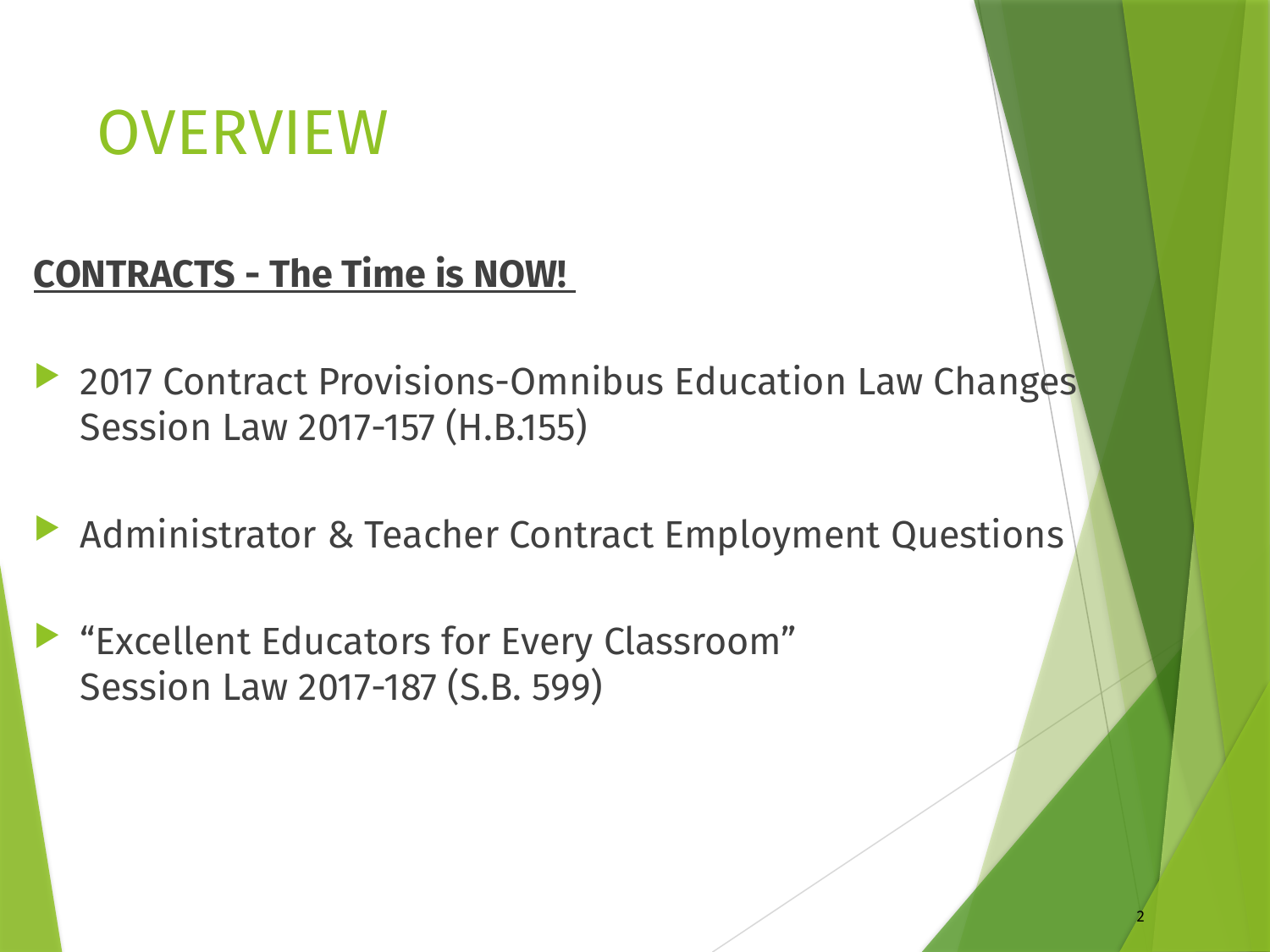

# OVERVIEW
CONTRACTS - The Time is NOW!
2017 Contract Provisions-Omnibus Education Law Changes
Session Law 2017-157 (H.B.155)
Administrator & Teacher Contract Employment Questions
“Excellent Educators for Every Classroom”
Session Law 2017-187 (S.B. 599)

2